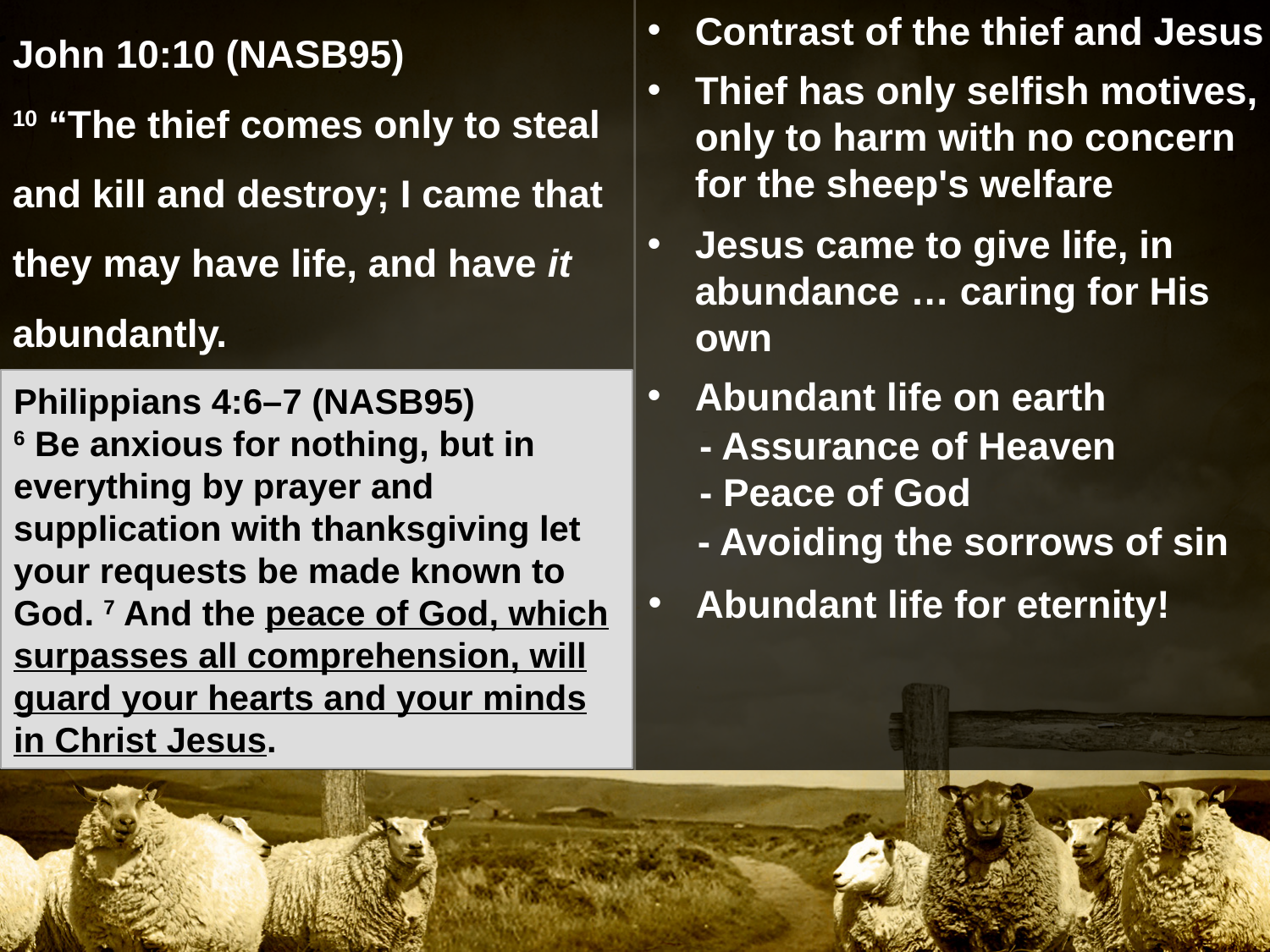

John 10:10 (NASB95)
10 “The thief comes only to steal and kill and destroy; I came that they may have life, and have it abundantly.
Contrast of the thief and Jesus
Thief has only selfish motives, only to harm with no concern for the sheep's welfare
Jesus came to give life, in abundance … caring for His own
Abundant life on earth
Philippians 4:6–7 (NASB95)
6 Be anxious for nothing, but in everything by prayer and supplication with thanksgiving let your requests be made known to God. 7 And the peace of God, which surpasses all comprehension, will guard your hearts and your minds in Christ Jesus.
- Assurance of Heaven
John 14:1–2 (NASB95)
1 “Do not let your heart be troubled; believe in God, believe also in Me. 2 “In My Father’s house are many dwelling places; if it were not so, I would have told you; for I go to prepare a place for you.
- Peace of God
- Avoiding the sorrows of sin
Abundant life for eternity!